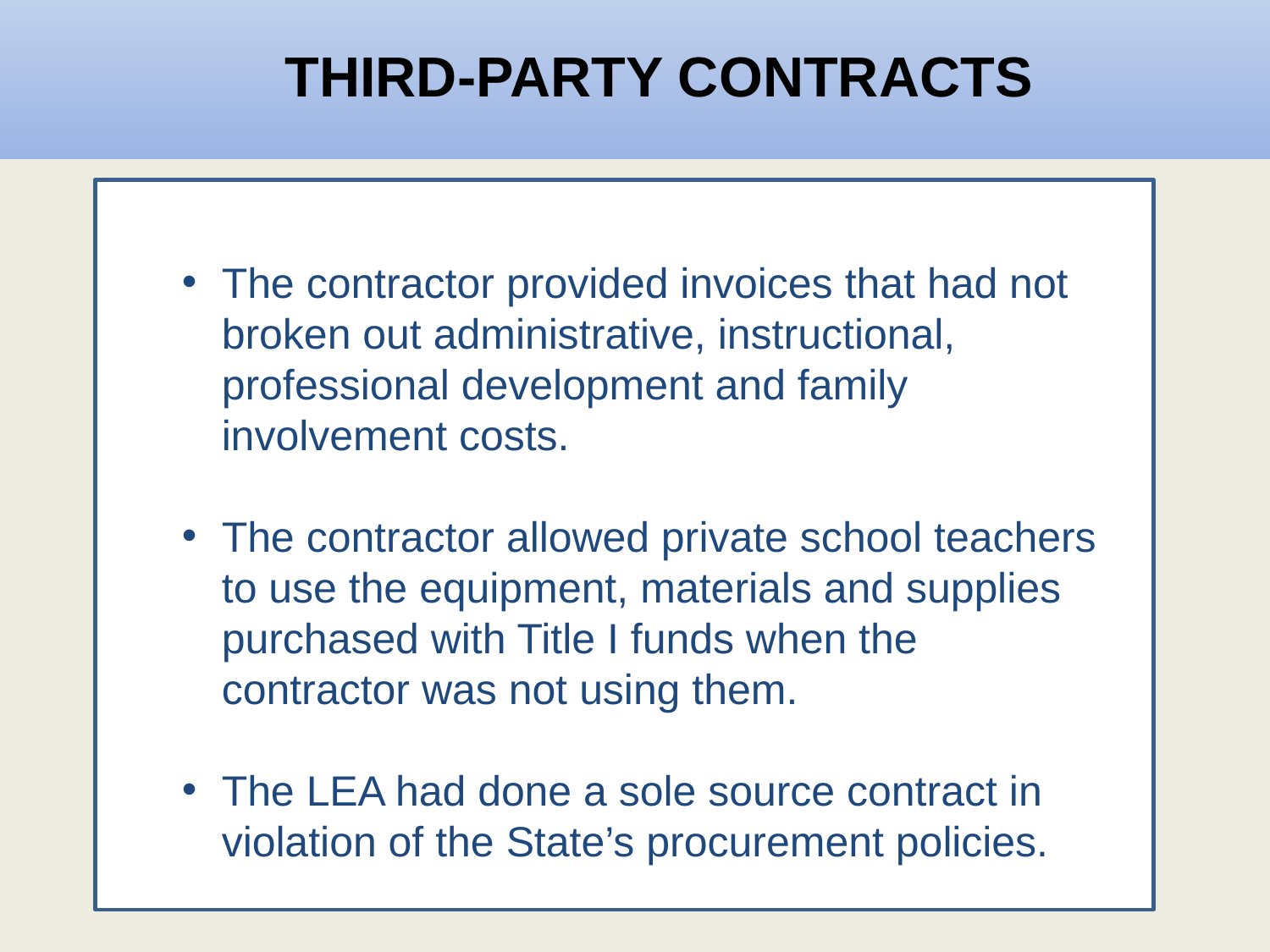

# THIRD-PARTY CONTRACTS

The contractor provided invoices that had not broken out administrative, instructional, professional development and family involvement costs.

The contractor allowed private school teachers to use the equipment, materials and supplies purchased with Title I funds when the contractor was not using them.

The LEA had done a sole source contract in violation of the State’s procurement policies.